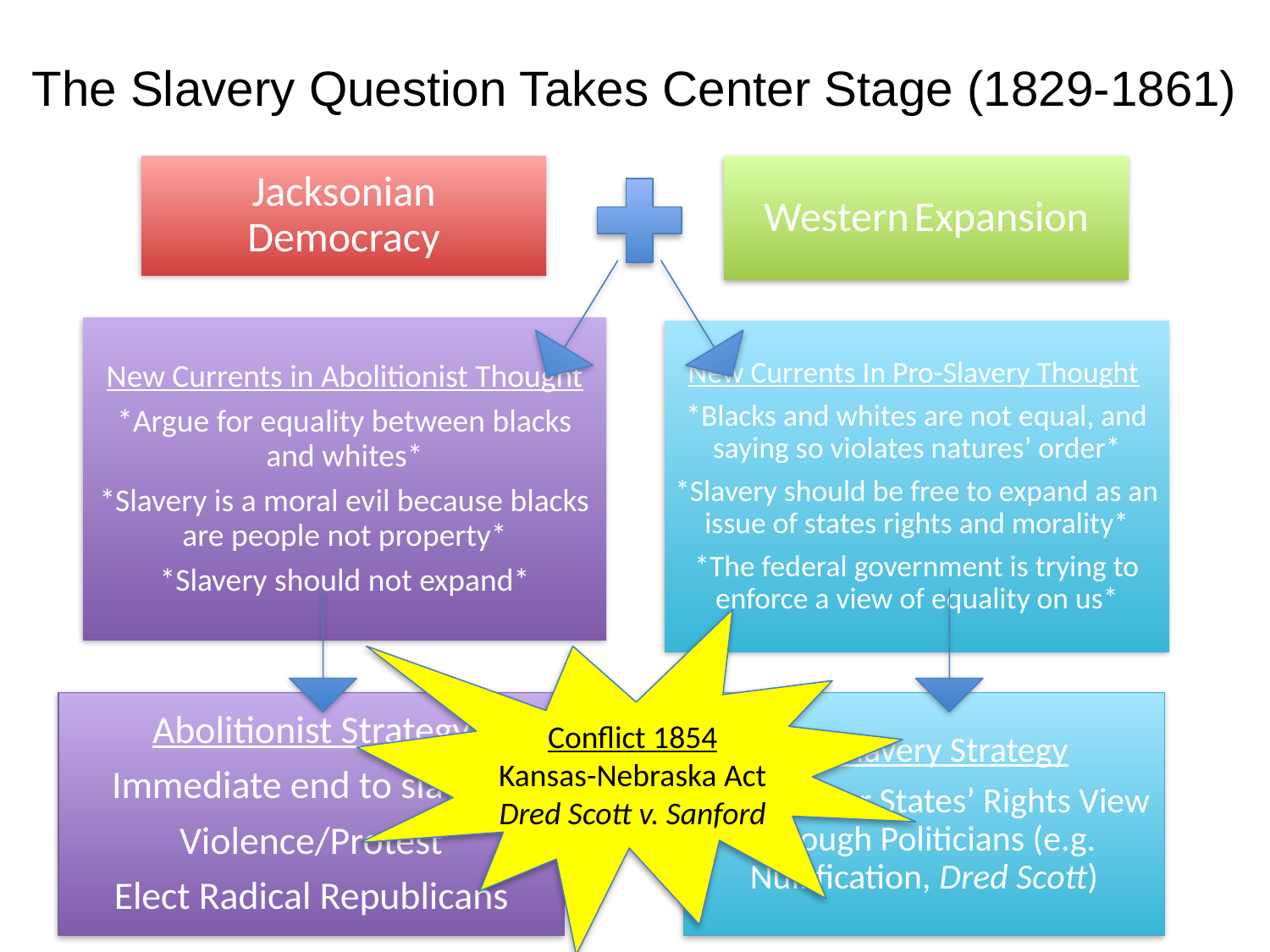

# The Slavery Question Takes Center Stage (1829-1861)
Jacksonian Democracy
Western Expansion
New Currents in Abolitionist Thought
*Argue for equality between blacks and whites*
*Slavery is a moral evil because blacks are people not property*
*Slavery should not expand*
New Currents In Pro-Slavery Thought
*Blacks and whites are not equal, and saying so violates natures’ order*
*Slavery should be free to expand as an issue of states rights and morality*
*The federal government is trying to enforce a view of equality on us*
Abolitionist Strategy
Immediate end to slavery
Violence/Protest
Elect Radical Republicans
Pro-Slavery Strategy
Vocalize our States’ Rights View Through Politicians (e.g. Nullification, Dred Scott)

Conflict 1854
Kansas-Nebraska Act
Dred Scott v. Sanford